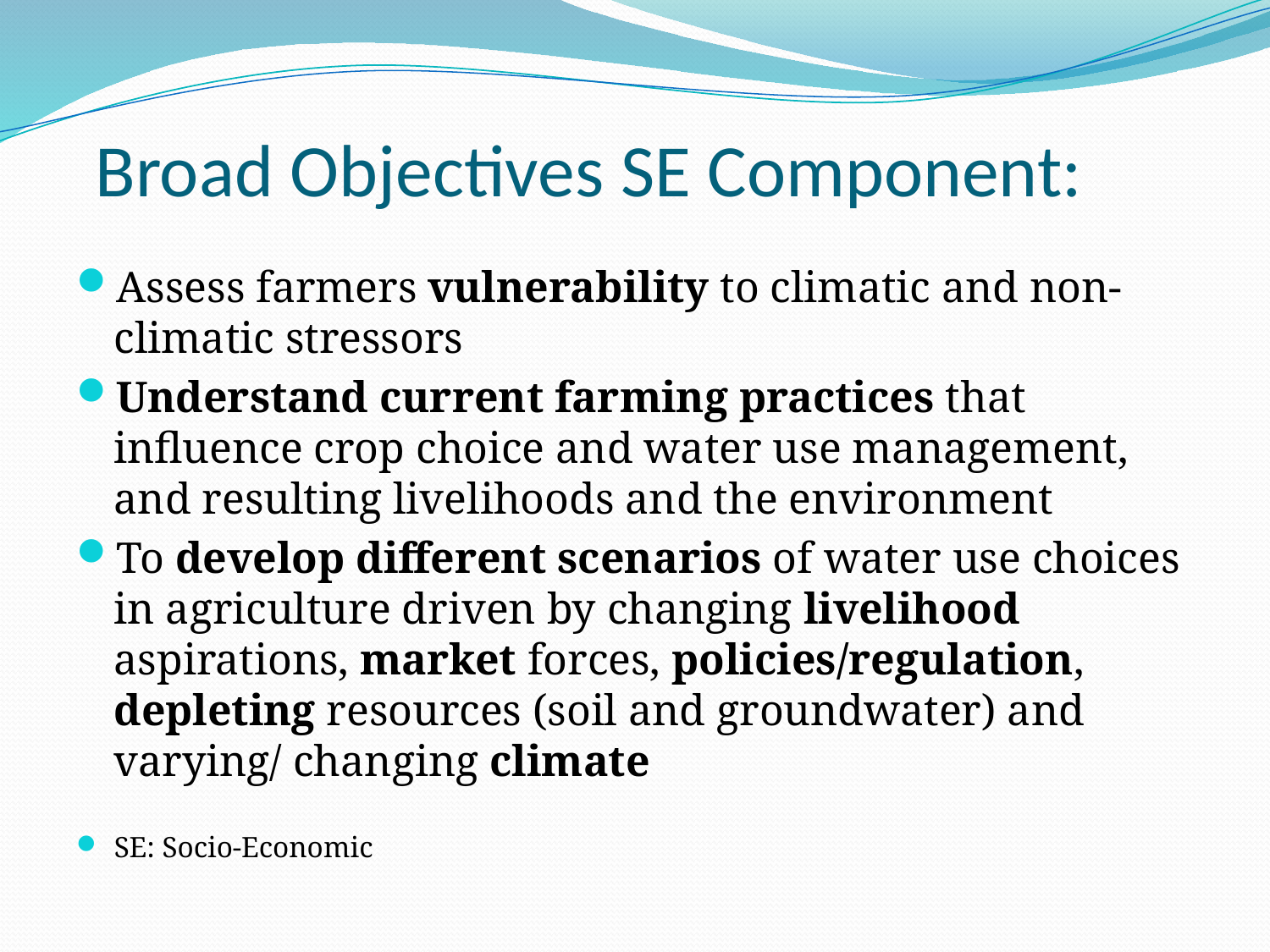

# Broad Objectives SE Component:
Assess farmers vulnerability to climatic and non-climatic stressors
Understand current farming practices that influence crop choice and water use management, and resulting livelihoods and the environment
To develop different scenarios of water use choices in agriculture driven by changing livelihood aspirations, market forces, policies/regulation, depleting resources (soil and groundwater) and varying/ changing climate

SE: Socio-Economic